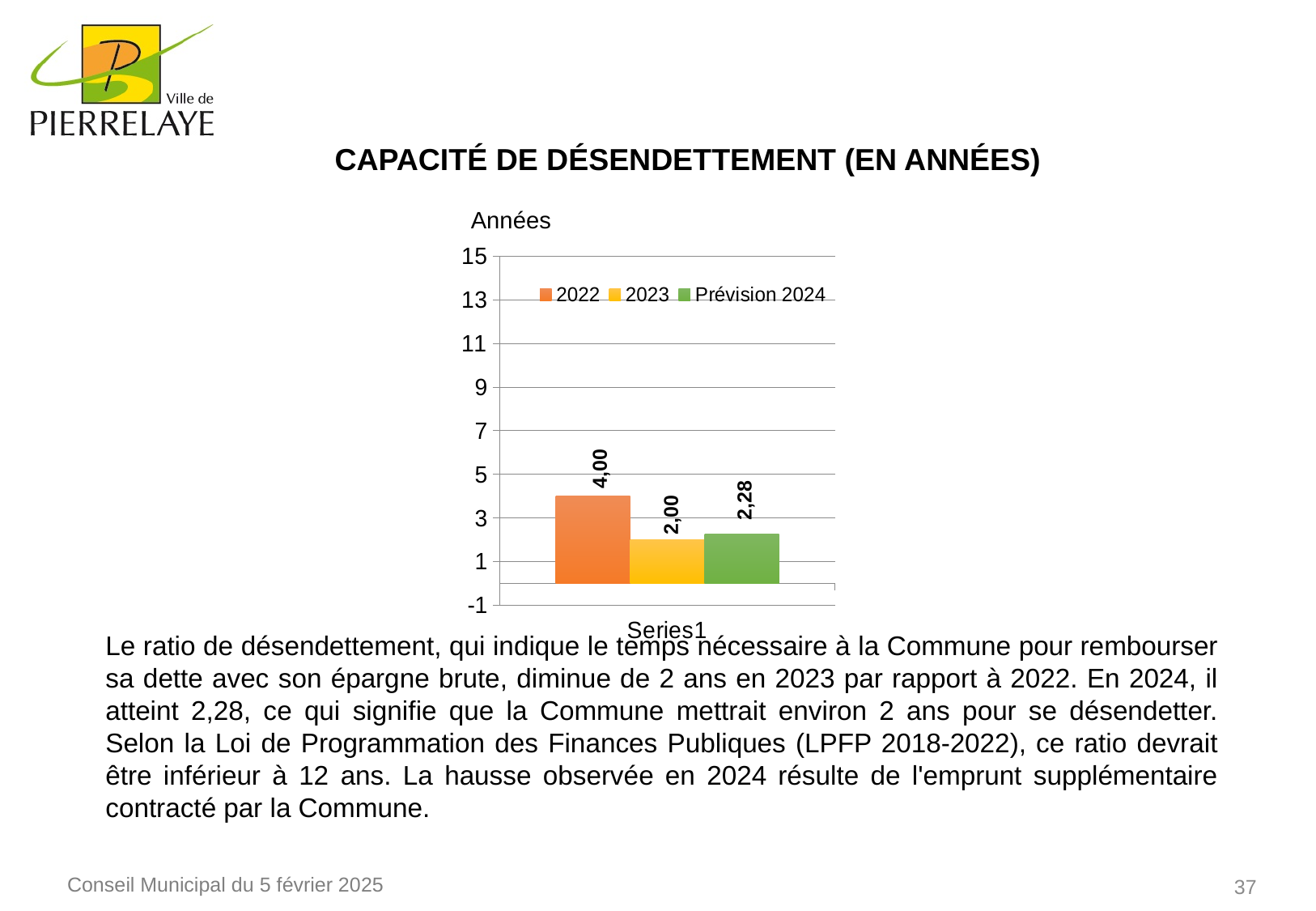

Capacité de désendettement (en années)
Années

### Chart

| Category | 2022 | 2023 | Prévision 2024 |
|---|---|---|---|
|  | 4.0 | 2.0 | 2.28 |
4,00
2,00
2,28
Le ratio de désendettement, qui indique le temps nécessaire à la Commune pour rembourser sa dette avec son épargne brute, diminue de 2 ans en 2023 par rapport à 2022. En 2024, il atteint 2,28, ce qui signifie que la Commune mettrait environ 2 ans pour se désendetter. Selon la Loi de Programmation des Finances Publiques (LPFP 2018-2022), ce ratio devrait être inférieur à 12 ans. La hausse observée en 2024 résulte de l'emprunt supplémentaire contracté par la Commune.
37
Conseil Municipal du 5 février 2025